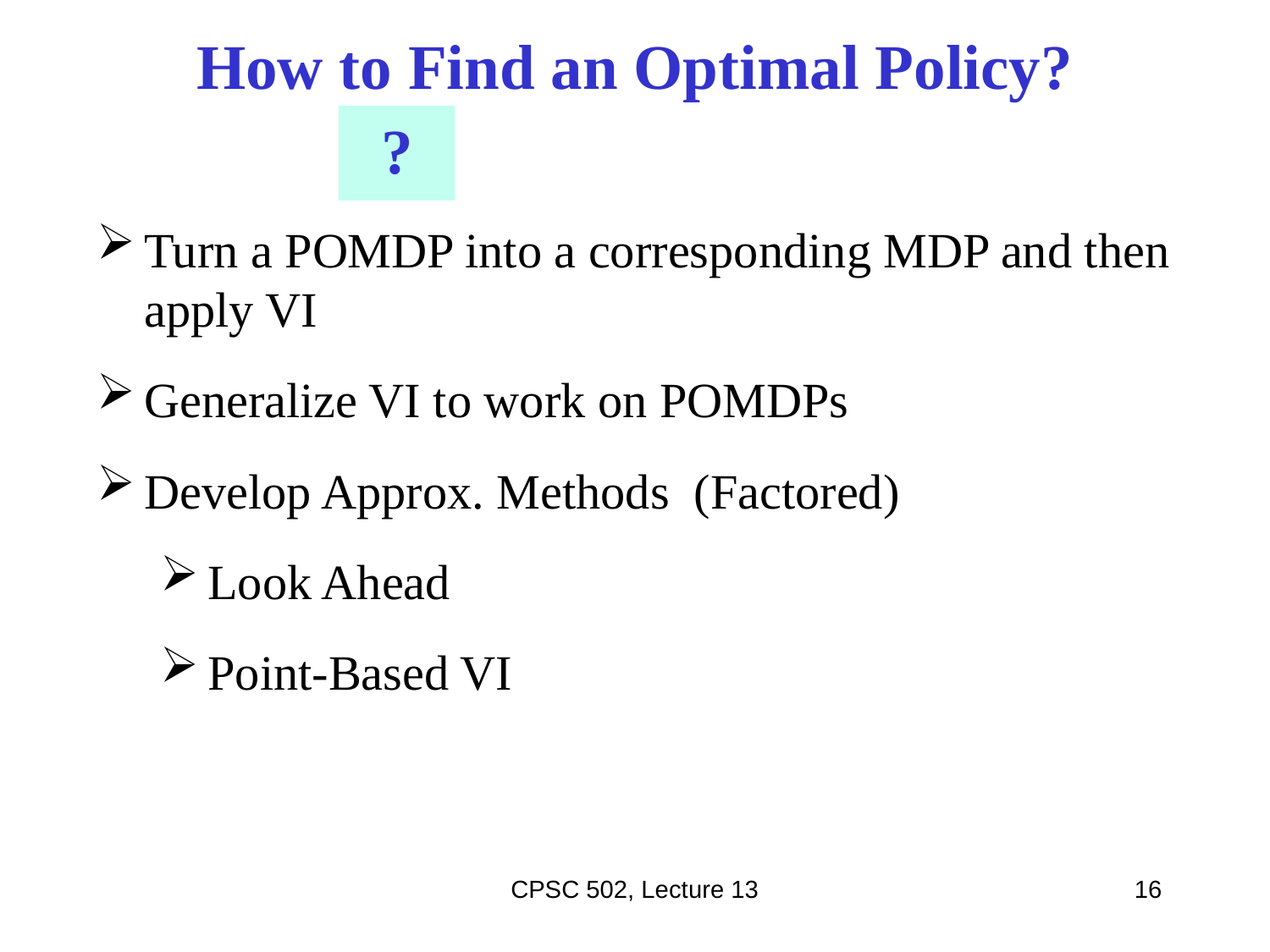

# How to Find an Optimal Policy?
?

Turn a POMDP into a corresponding MDP and then apply VI
Generalize VI to work on POMDPs
Develop Approx. Methods  (Factored)
Look Ahead
Point-Based VI

CPSC 502, Lecture 13
16